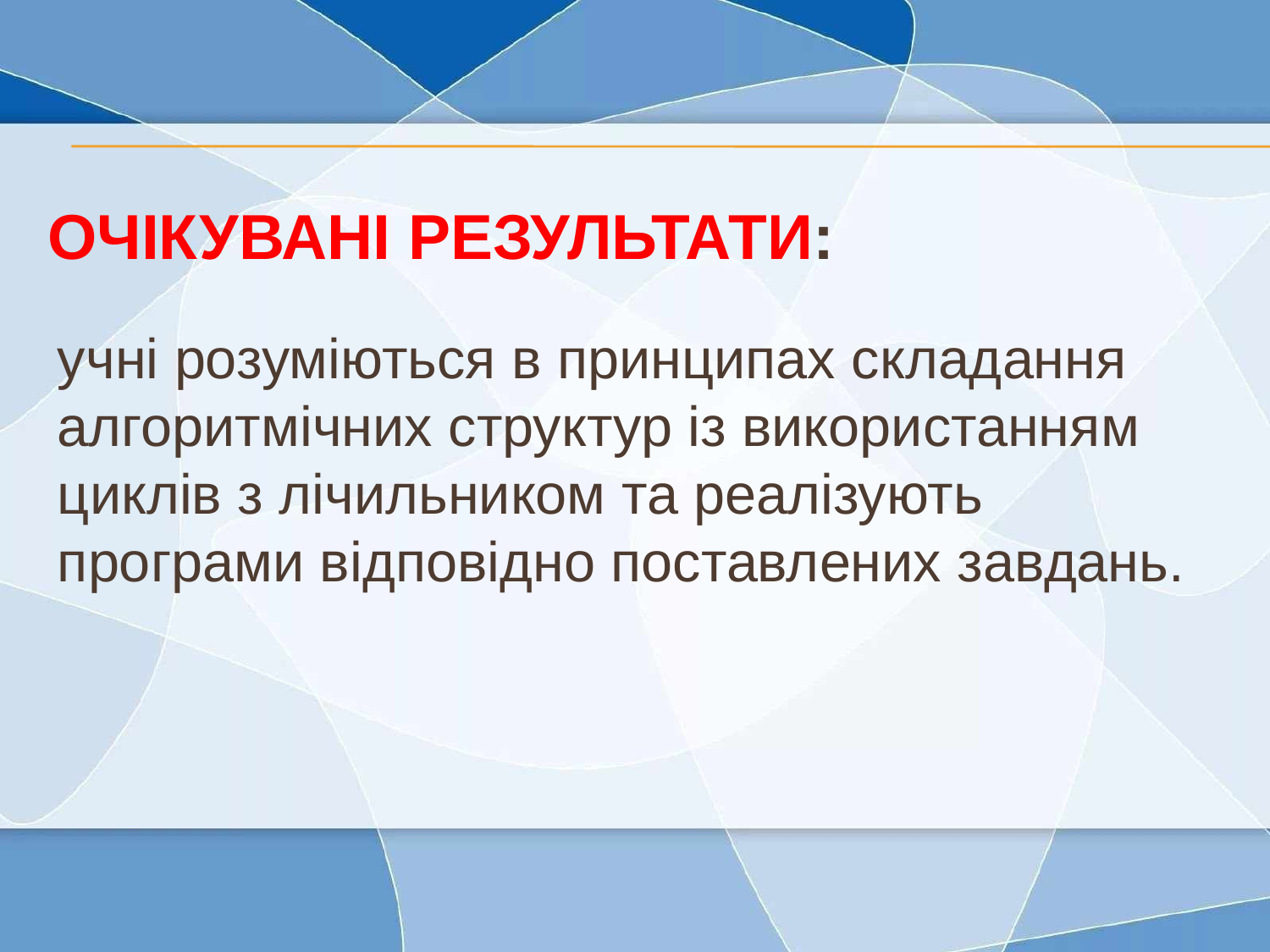

# Очікувані результати:
учні розуміються в принципах складання алгоритмічних структур із використанням циклів з лічильником та реалізують програми відповідно поставлених завдань.